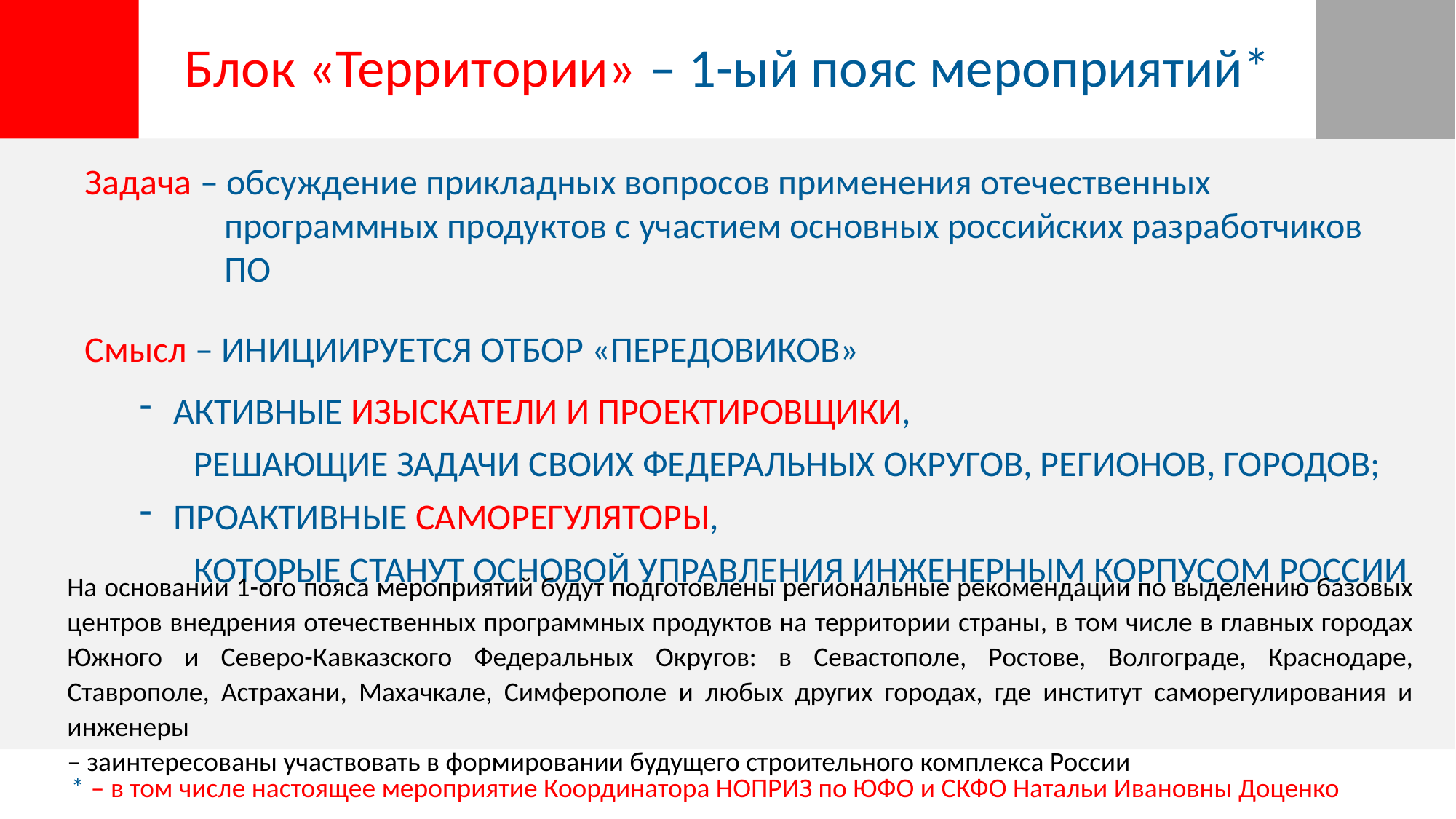

# Блок «Территории» – 1-ый пояс мероприятий*
Задача – обсуждение прикладных вопросов применения отечественных программных продуктов с участием основных российских разработчиков ПО

Смысл – ИНИЦИИРУЕТСЯ ОТБОР «ПЕРЕДОВИКОВ»
АКТИВНЫЕ ИЗЫСКАТЕЛИ И ПРОЕКТИРОВЩИКИ,
	РЕШАЮЩИЕ ЗАДАЧИ СВОИХ ФЕДЕРАЛЬНЫХ ОКРУГОВ, РЕГИОНОВ, ГОРОДОВ;
ПРОАКТИВНЫЕ САМОРЕГУЛЯТОРЫ,
	КОТОРЫЕ СТАНУТ ОСНОВОЙ УПРАВЛЕНИЯ ИНЖЕНЕРНЫМ КОРПУСОМ РОССИИ

На основании 1-ого пояса мероприятий будут подготовлены региональные рекомендации по выделению базовых центров внедрения отечественных программных продуктов на территории страны, в том числе в главных городах Южного и Северо-Кавказского Федеральных Округов: в Севастополе, Ростове, Волгограде, Краснодаре, Ставрополе, Астрахани, Махачкале, Симферополе и любых других городах, где институт саморегулирования и инженеры
– заинтересованы участвовать в формировании будущего строительного комплекса России
* – в том числе настоящее мероприятие Координатора НОПРИЗ по ЮФО и СКФО Натальи Ивановны Доценко